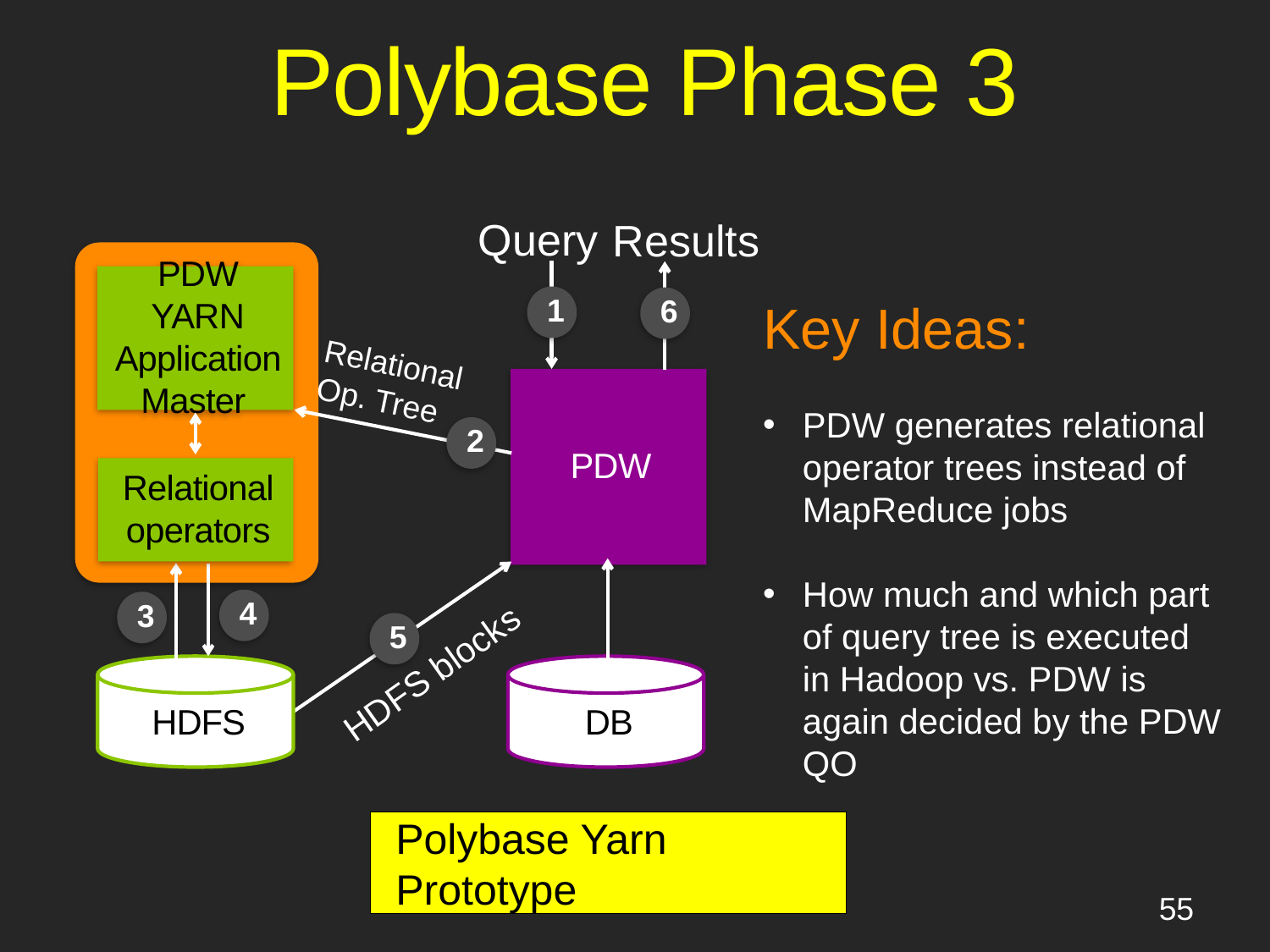

Polybase Phase 3
Query
Results

PDW YARN
Application Master
1
6
Relational
Op. Tree
PDW
2
Relational
operators
4
3
5
HDFS blocks
HDFS
DB
Key Ideas:

PDW generates relational operator trees instead of MapReduce jobs

How much and which part of query tree is executed in Hadoop vs. PDW is again decided by the PDW QO
Polybase Yarn Prototype
55